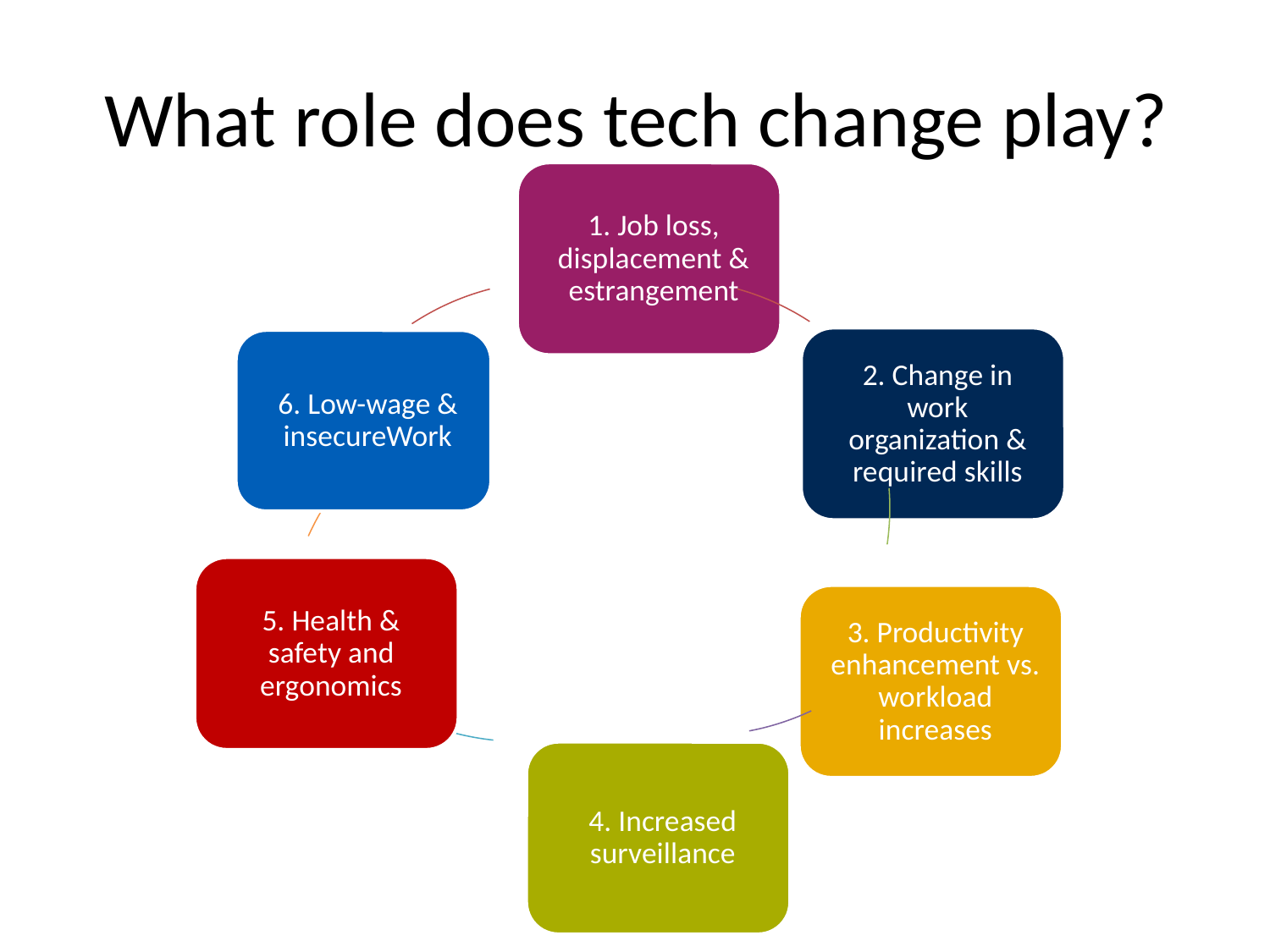

# What role does tech change play?
1. Job loss, displacement & estrangement
2. Change in work organization & required skills
3. Productivity enhancement vs. workload increases
4. Increased surveillance
5. Health & safety and ergonomics
6. Low-wage & insecureWork